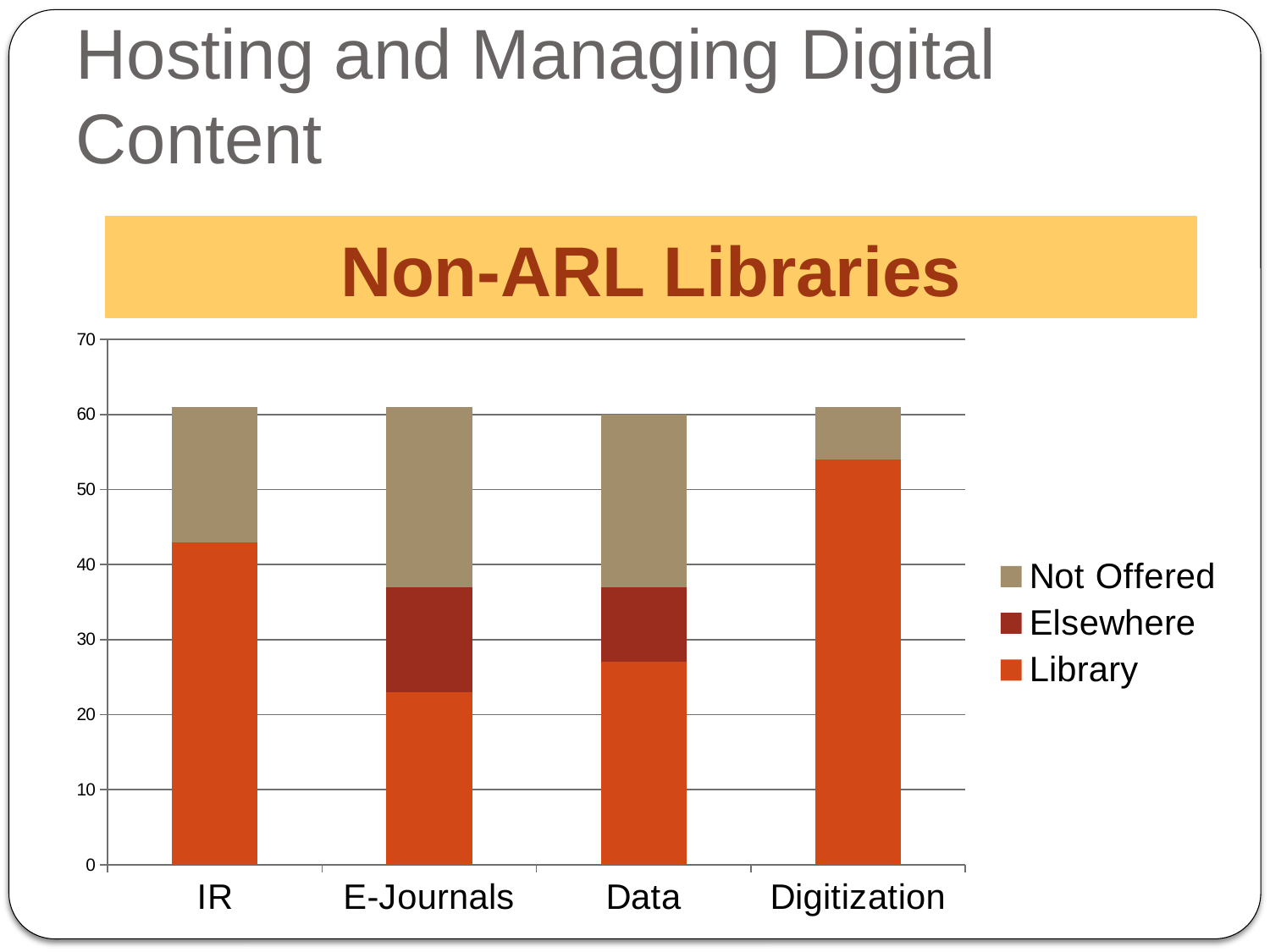

# Hosting and Managing Digital Content
Non-ARL Libraries

### Chart

| Category | Library | Elsewhere | Not Offered |
|---|---|---|---|
| IR | 43.0 | 0.0 | 18.0 |
| E-Journals | 23.0 | 14.0 | 24.0 |
| Data | 27.0 | 10.0 | 23.0 |
| Digitization | 54.0 | 0.0 | 7.0 |